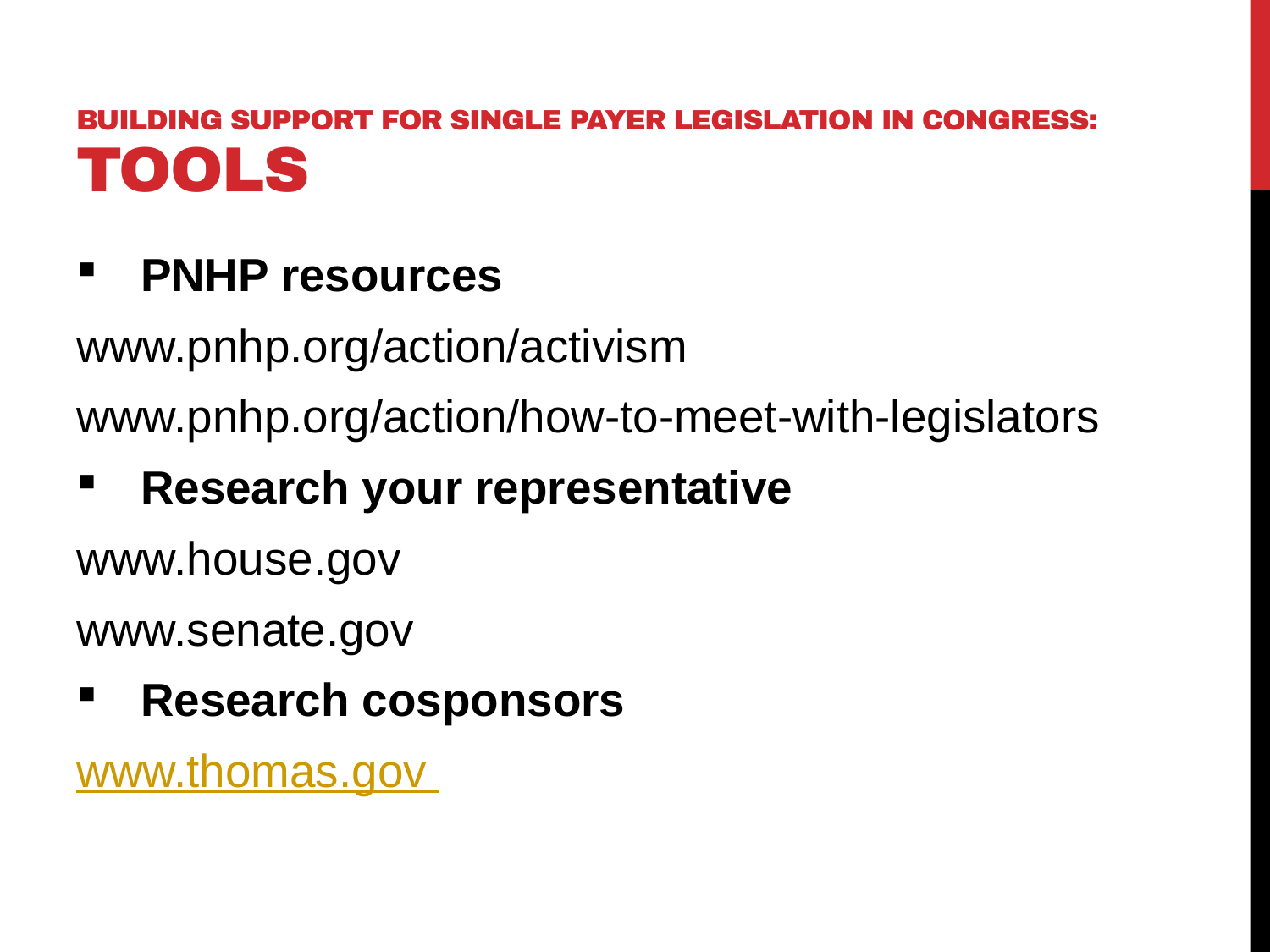

# Building support for single payer legislation in congress: Tools
PNHP resources
www.pnhp.org/action/activism
www.pnhp.org/action/how-to-meet-with-legislators
Research your representative
www.house.gov
www.senate.gov
Research cosponsors
www.thomas.gov